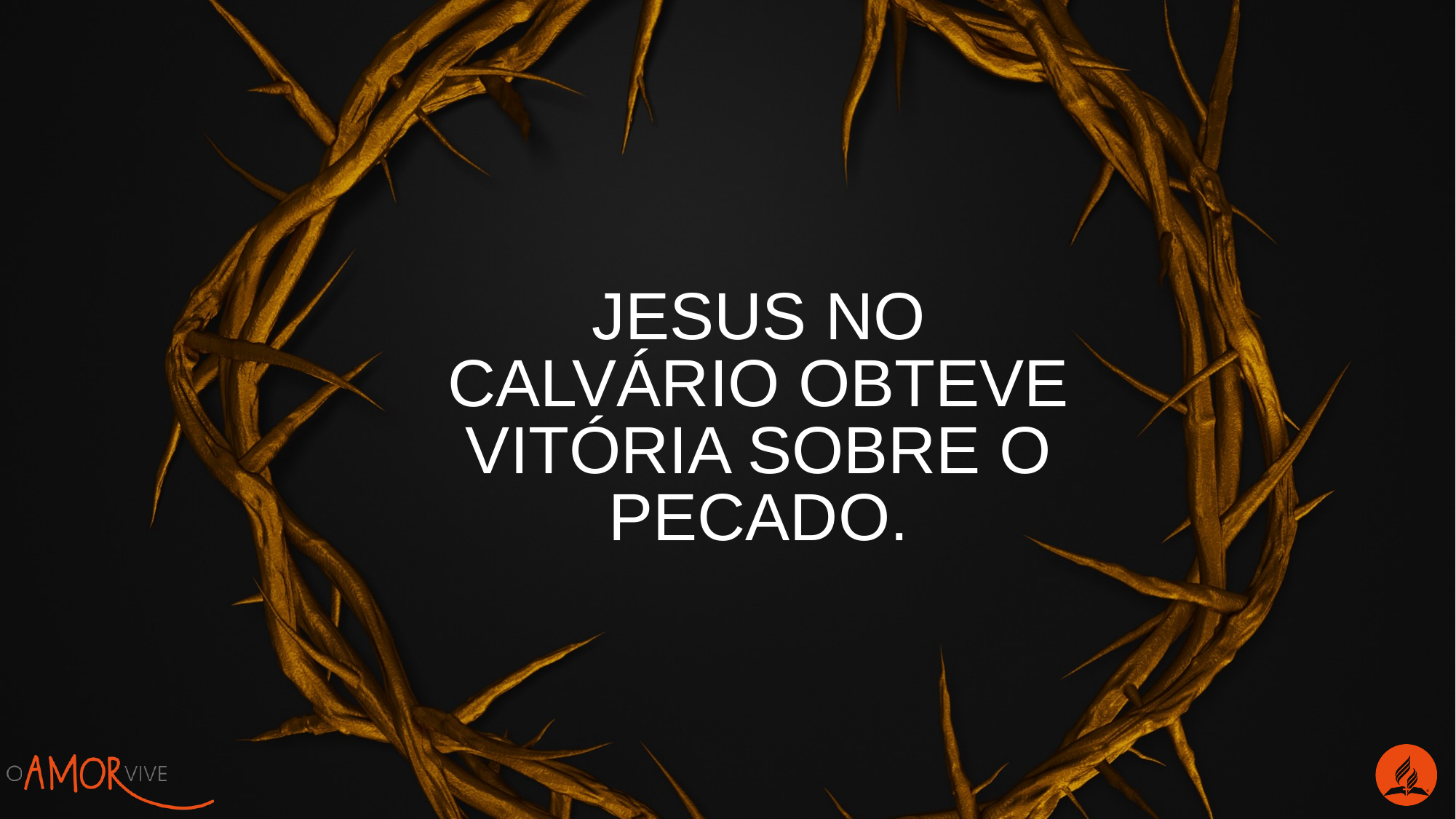

Jesus No calvário obteve vitória sobre o pecado.